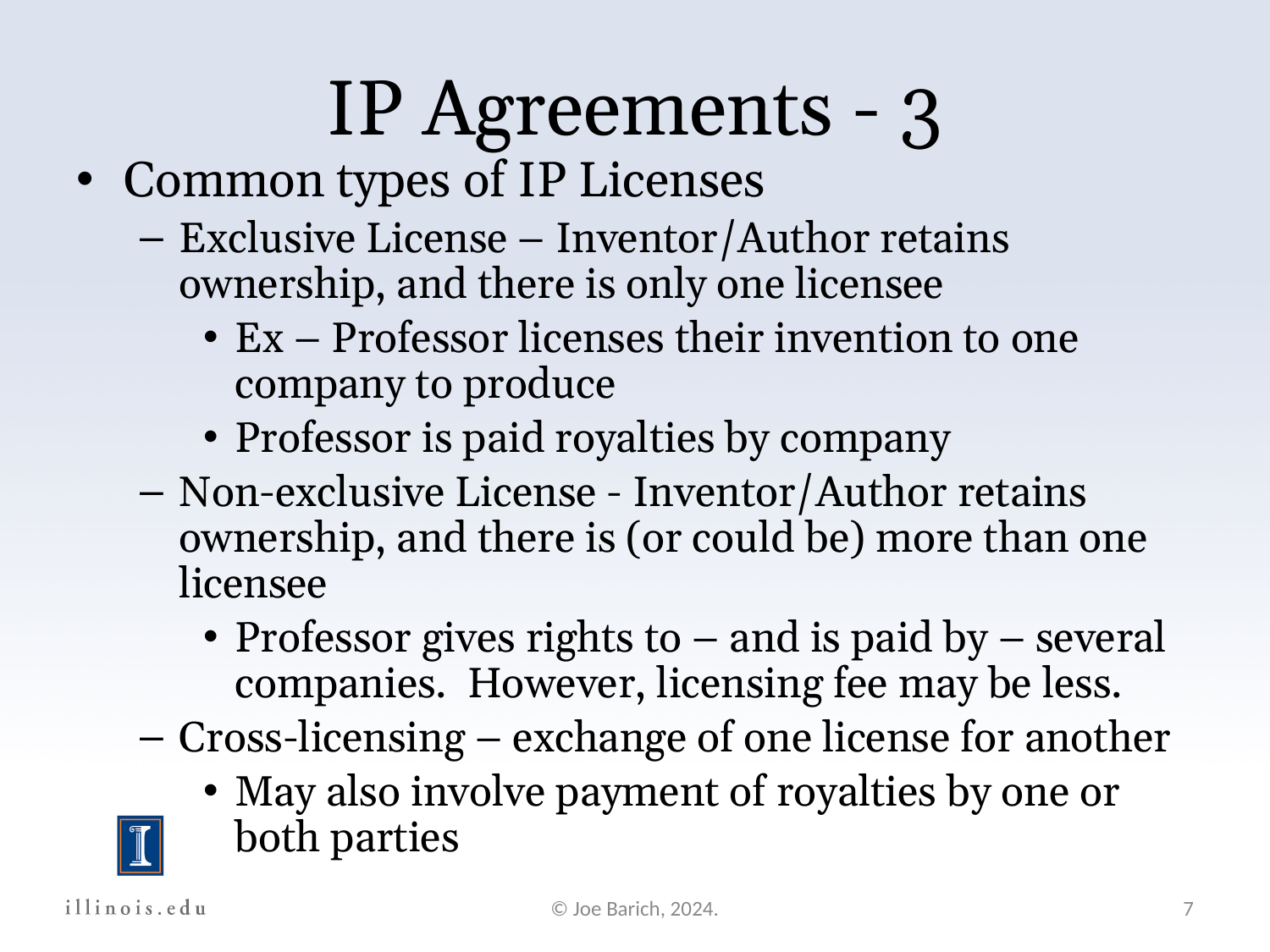

IP Agreements - 3
Common types of IP Licenses
Exclusive License – Inventor/Author retains ownership, and there is only one licensee
Ex – Professor licenses their invention to one company to produce
Professor is paid royalties by company
Non-exclusive License - Inventor/Author retains ownership, and there is (or could be) more than one licensee
Professor gives rights to – and is paid by – several companies.  However, licensing fee may be less.
Cross-licensing – exchange of one license for another
May also involve payment of royalties by one or both parties

© Joe Barich, 2024.
7